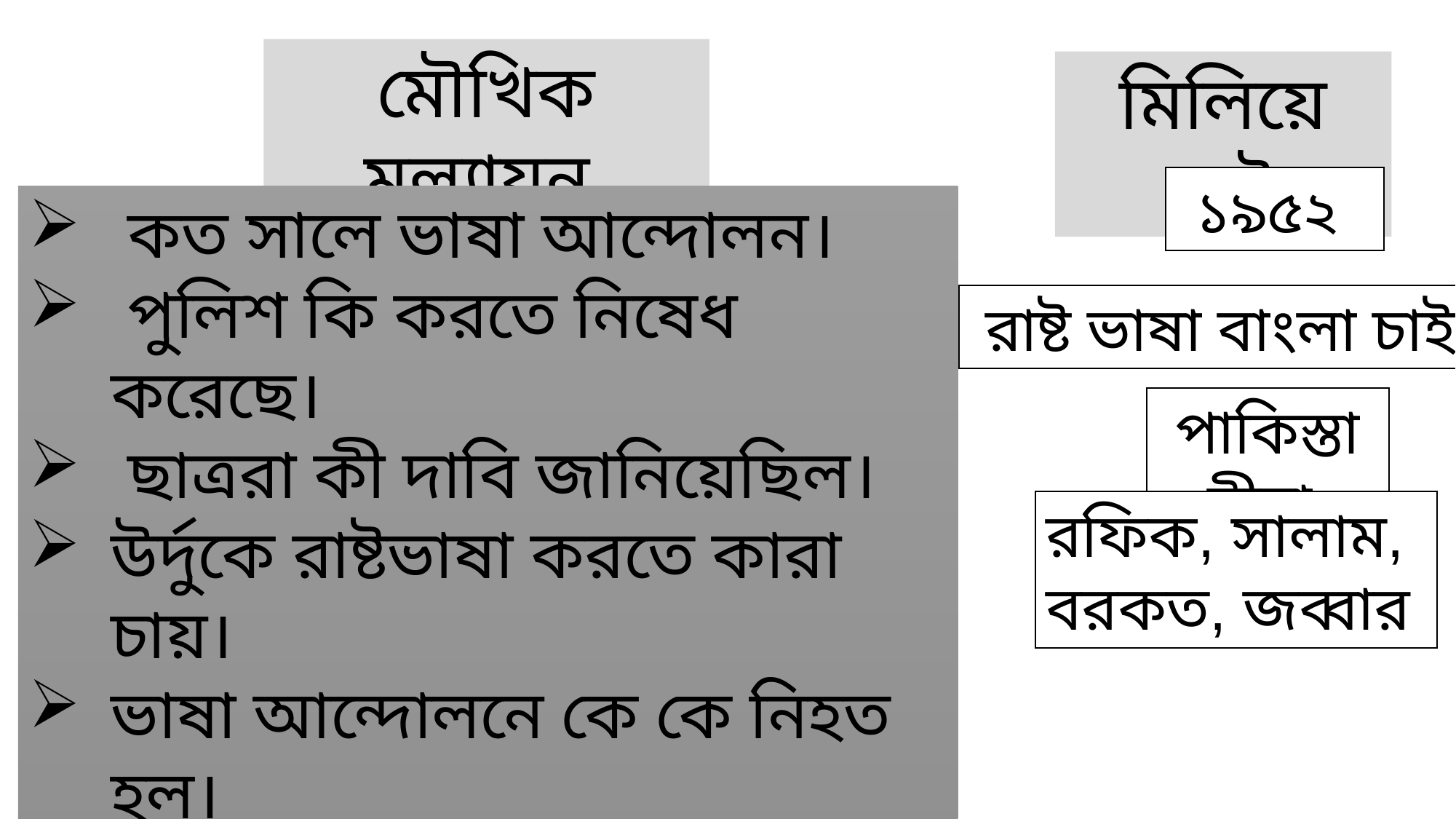

মৌখিক মুল্যায়ন
মিলিয়ে নেই
১৯৫২
 কত সালে ভাষা আন্দোলন।
 পুলিশ কি করতে নিষেধ করেছে।
 ছাত্ররা কী দাবি জানিয়েছিল।
উর্দুকে রাষ্টভাষা করতে কারা চায়।
ভাষা আন্দোলনে কে কে নিহত হল।
 রাষ্ট ভাষা বাংলা চাই
পাকিস্তানীরা
রফিক, সালাম,
বরকত, জব্বার